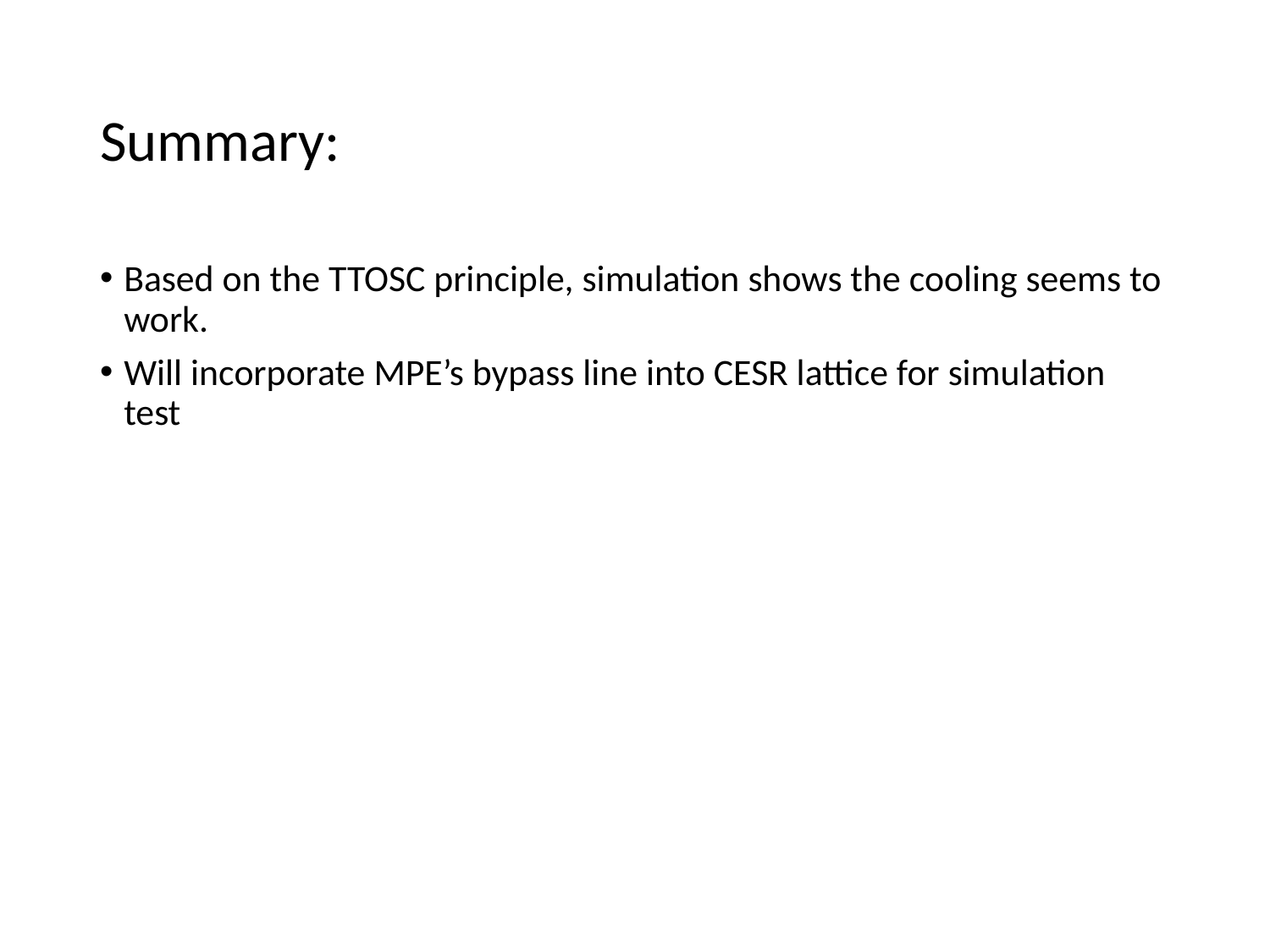

# Summary:
Based on the TTOSC principle, simulation shows the cooling seems to work.
Will incorporate MPE’s bypass line into CESR lattice for simulation test